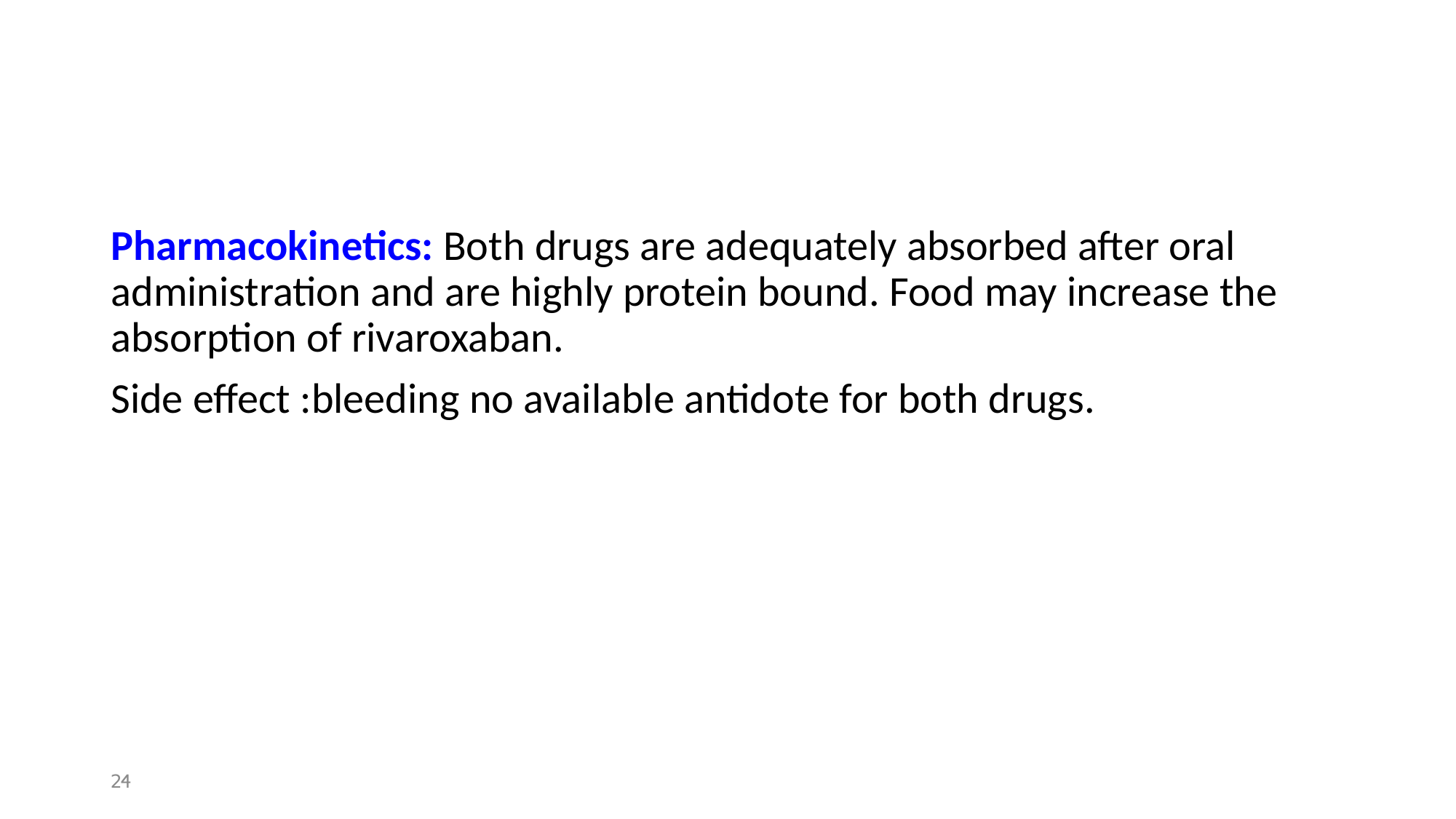

#
Pharmacokinetics: Both drugs are adequately absorbed after oral administration and are highly protein bound. Food may increase the absorption of rivaroxaban.
Side effect :bleeding no available antidote for both drugs.

24